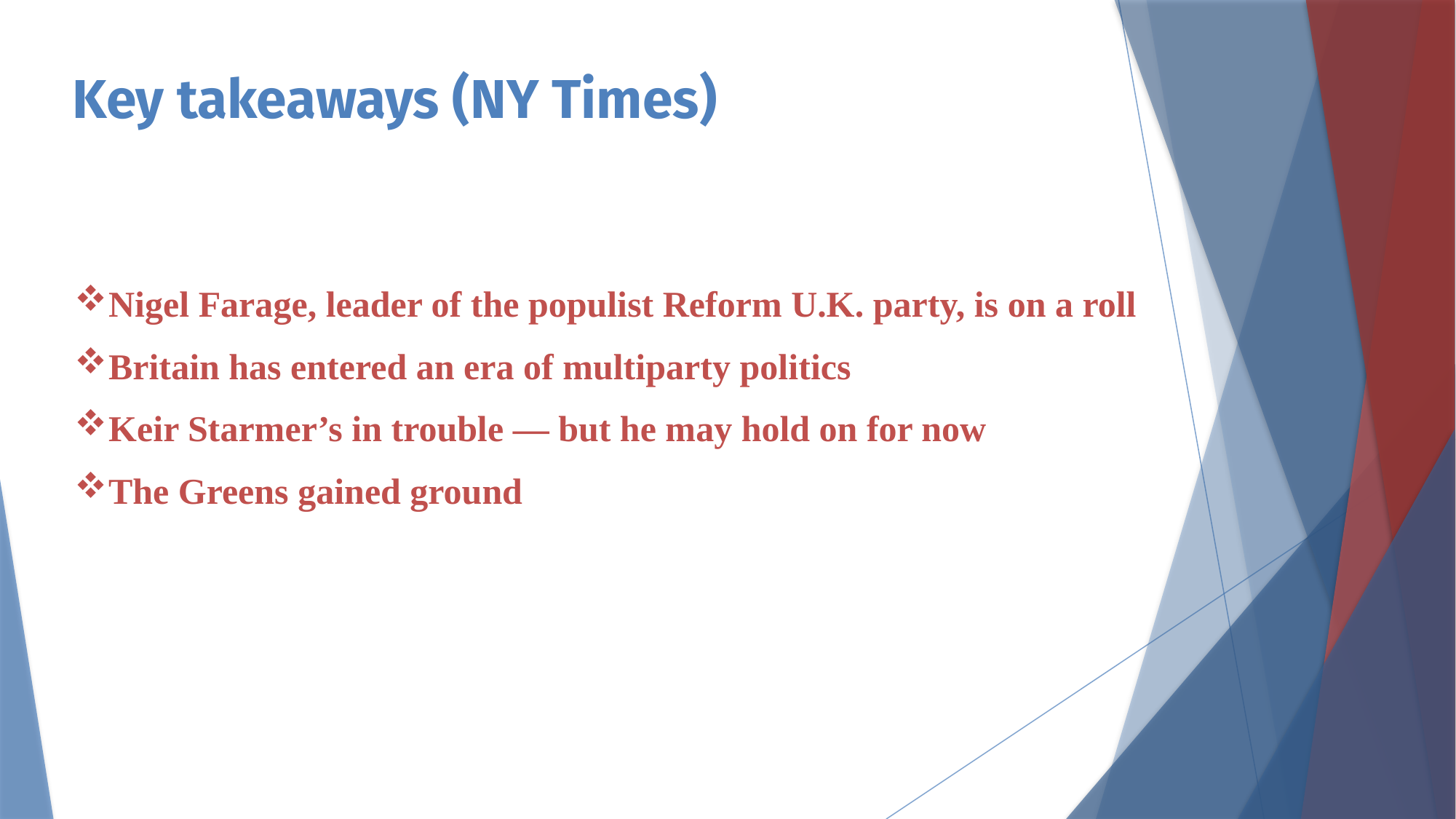

# Key takeaways (NY Times)
Nigel Farage, leader of the populist Reform U.K. party, is on a roll
Britain has entered an era of multiparty politics
Keir Starmer’s in trouble — but he may hold on for now
The Greens gained ground